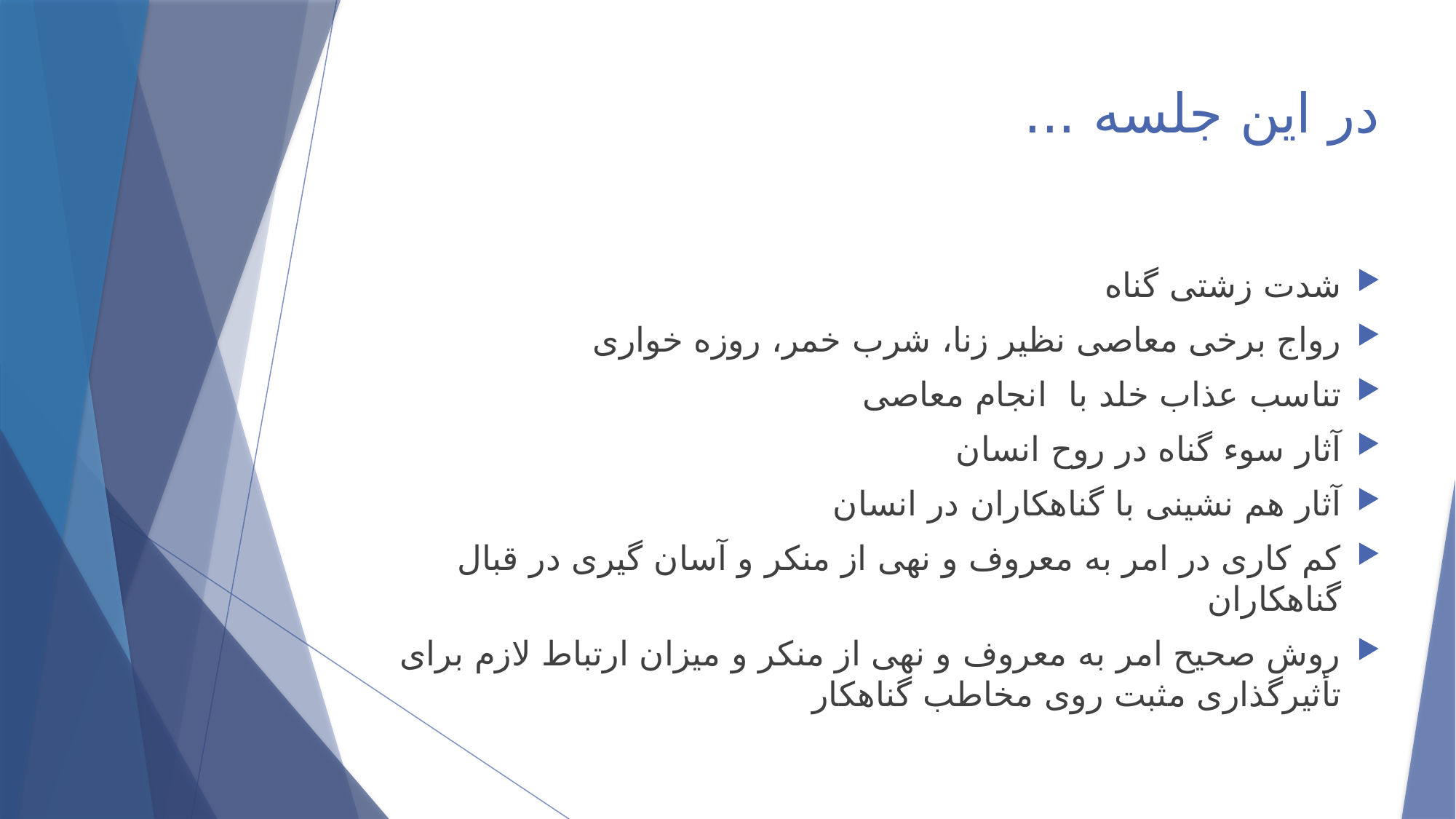

# در این جلسه ...
شدت زشتی گناه
رواج برخی معاصی نظیر زنا، شرب خمر، روزه خواری
تناسب عذاب خلد با  انجام معاصی
آثار سوء گناه در روح انسان
آثار هم نشینی با گناهکاران در انسان
کم کاری در امر به معروف و نهی از منکر و آسان گیری در قبال گناهکاران
روش صحیح امر به معروف و نهی از منکر و میزان ارتباط لازم برای تأثیرگذاری مثبت روی مخاطب گناهکار